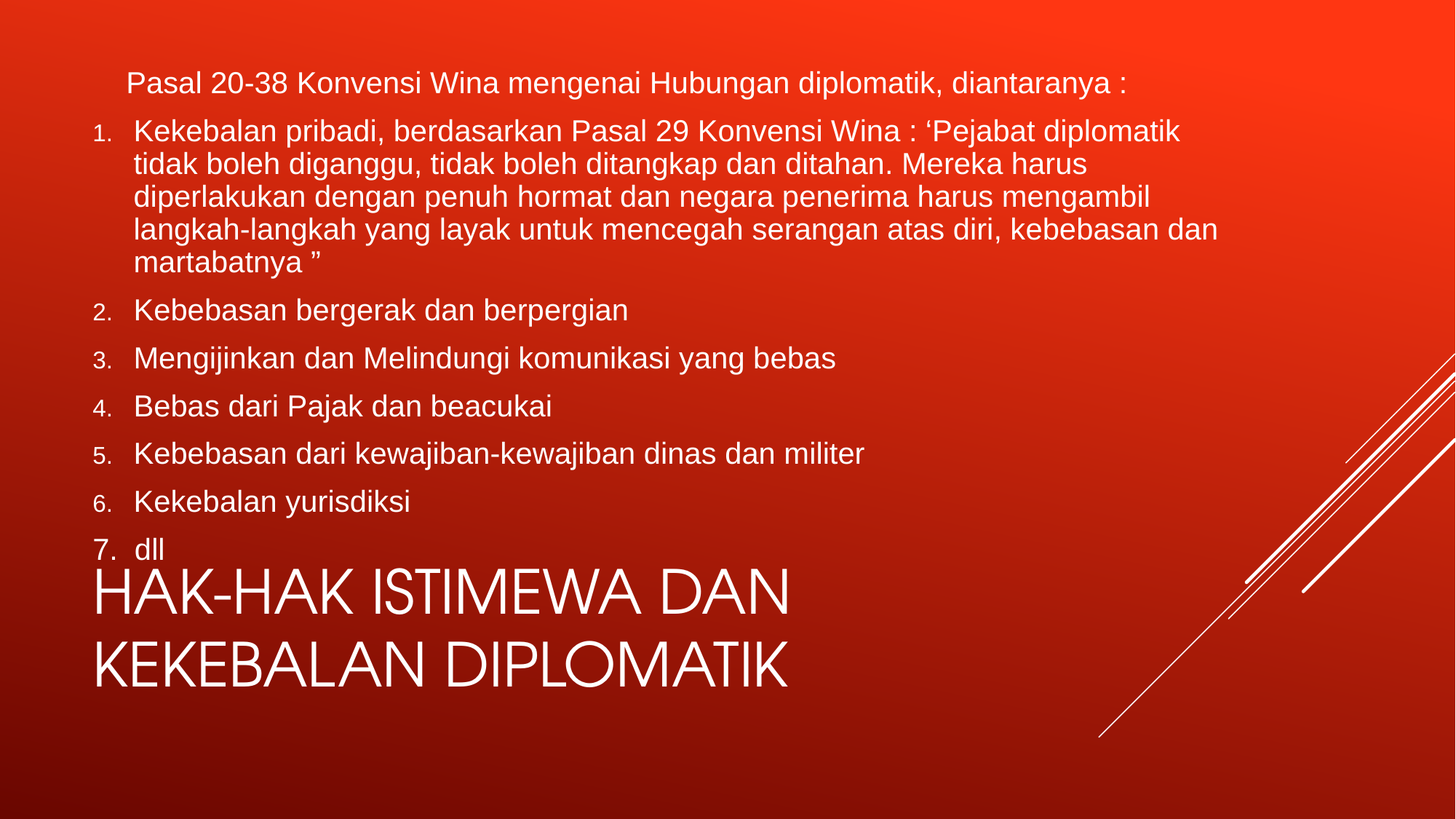

Pasal 20-38 Konvensi Wina mengenai Hubungan diplomatik, diantaranya :
Kekebalan pribadi, berdasarkan Pasal 29 Konvensi Wina : ‘Pejabat diplomatik tidak boleh diganggu, tidak boleh ditangkap dan ditahan. Mereka harus diperlakukan dengan penuh hormat dan negara penerima harus mengambil langkah-langkah yang layak untuk mencegah serangan atas diri, kebebasan dan martabatnya ”
Kebebasan bergerak dan berpergian
Mengijinkan dan Melindungi komunikasi yang bebas
Bebas dari Pajak dan beacukai
Kebebasan dari kewajiban-kewajiban dinas dan militer
Kekebalan yurisdiksi
7.  dll
# Hak-hak istimewa dan kekebalan diplomatik